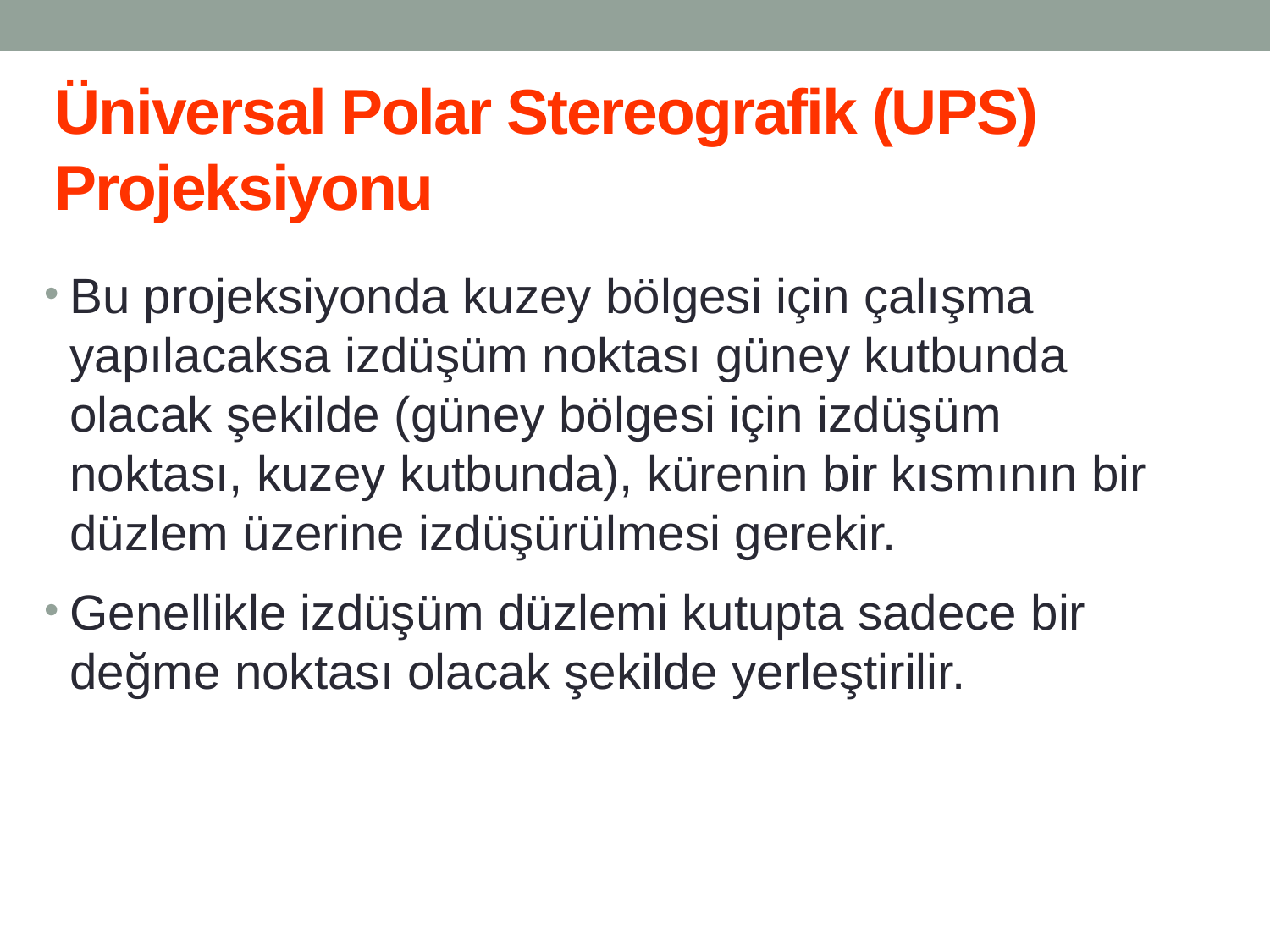

Üniversal Polar Stereografik (UPS) Projeksiyonu
Bu projeksiyonda kuzey bölgesi için çalışma yapılacaksa izdüşüm noktası güney kutbunda olacak şekilde (güney bölgesi için izdüşüm noktası, kuzey kutbunda), kürenin bir kısmının bir düzlem üzerine izdüşürülmesi gerekir.
Genellikle izdüşüm düzlemi kutupta sadece bir değme noktası olacak şekilde yerleştirilir.